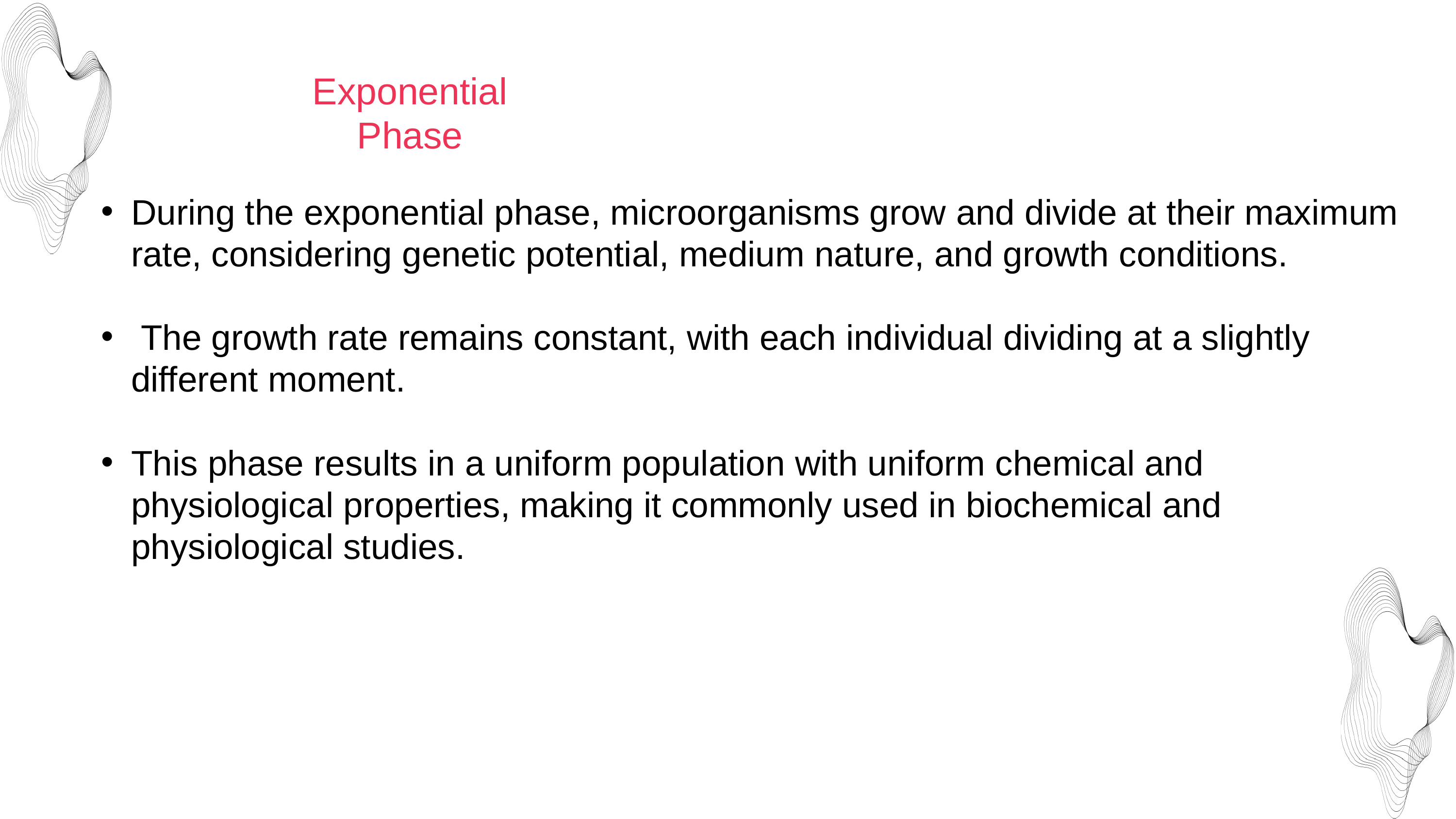

Exponential Phase
During the exponential phase, microorganisms grow and divide at their maximum rate, considering genetic potential, medium nature, and growth conditions.

 The growth rate remains constant, with each individual dividing at a slightly different moment.

This phase results in a uniform population with uniform chemical and physiological properties, making it commonly used in biochemical and physiological studies.